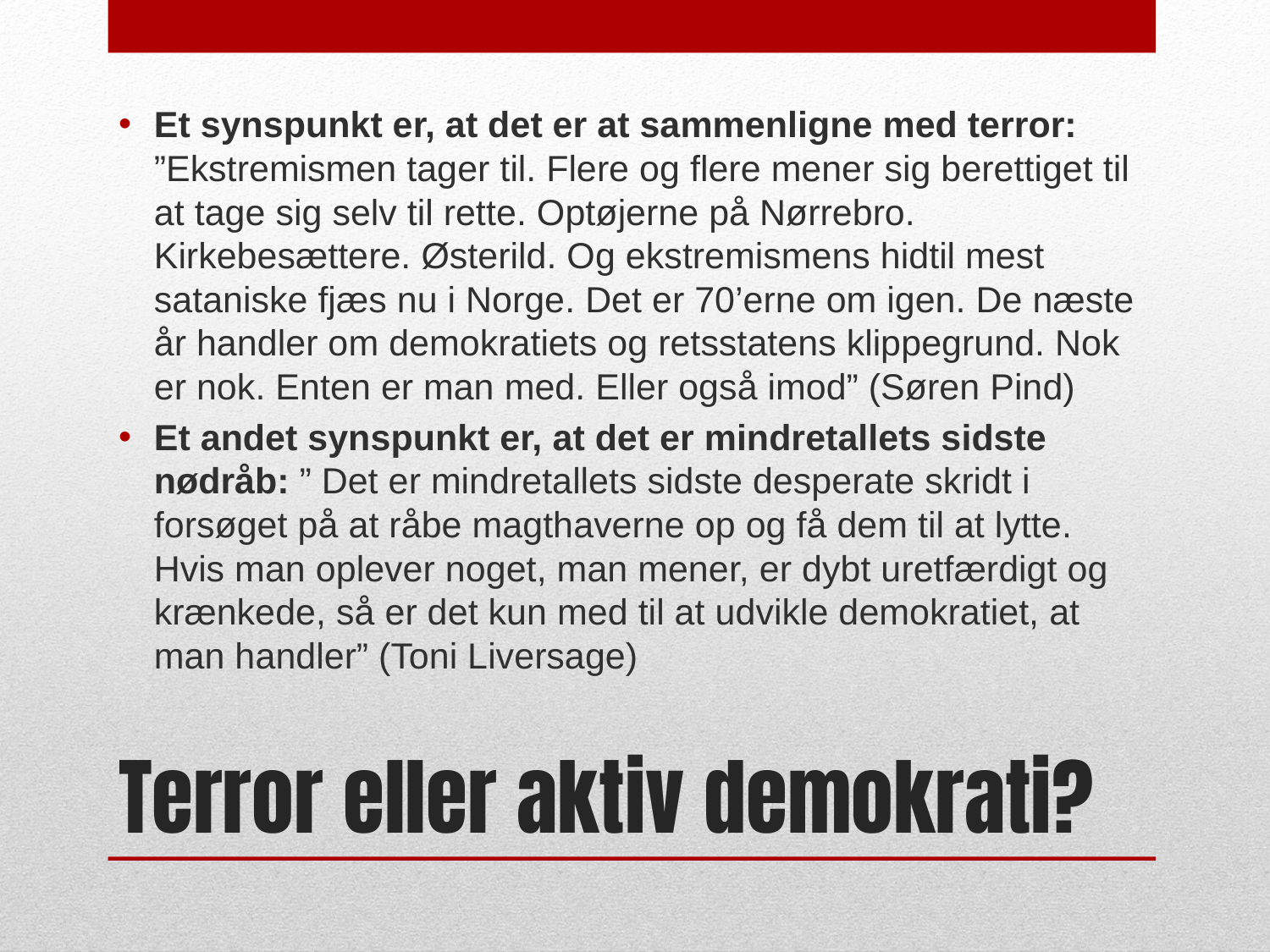

Et synspunkt er, at det er at sammenligne med terror: ”Ekstremismen tager til. Flere og flere mener sig berettiget til at tage sig selv til rette. Optøjerne på Nørrebro. Kirkebesættere. Østerild. Og ekstremismens hidtil mest sataniske fjæs nu i Norge. Det er 70’erne om igen. De næste år handler om demokratiets og retsstatens klippegrund. Nok er nok. Enten er man med. Eller også imod” (Søren Pind)
Et andet synspunkt er, at det er mindretallets sidste nødråb: ” Det er mindretallets sidste desperate skridt i forsøget på at råbe magthaverne op og få dem til at lytte. Hvis man oplever noget, man mener, er dybt uretfærdigt og krænkede, så er det kun med til at udvikle demokratiet, at man handler” (Toni Liversage)

# Terror eller aktiv demokrati?